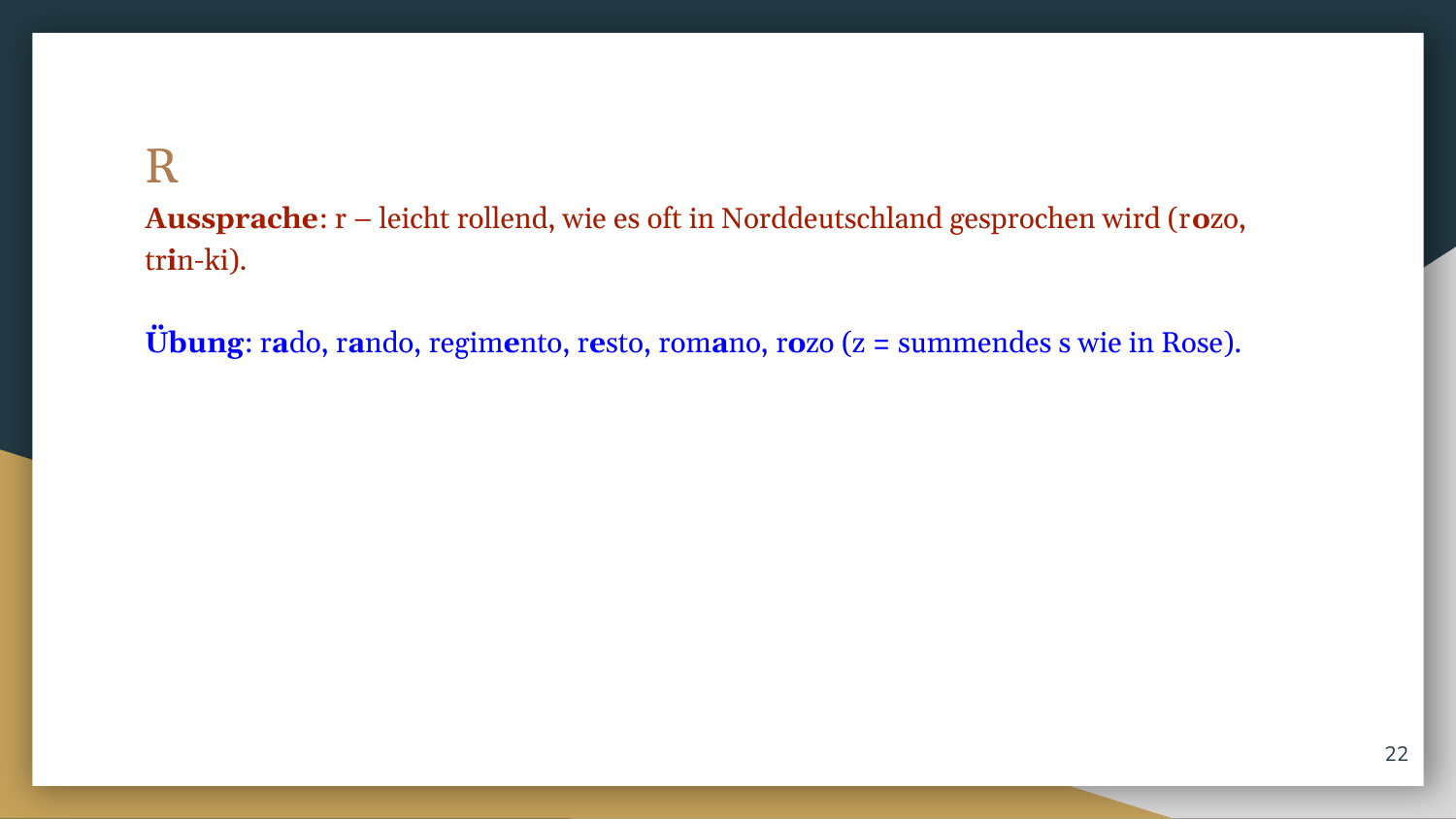

R
Aussprache: r – leicht rollend, wie es oft in Norddeutschland gesprochen wird (rozo, trin-ki).

Übung: rado, rando, regimento, resto, romano, rozo (z = summendes s wie in Rose).

22